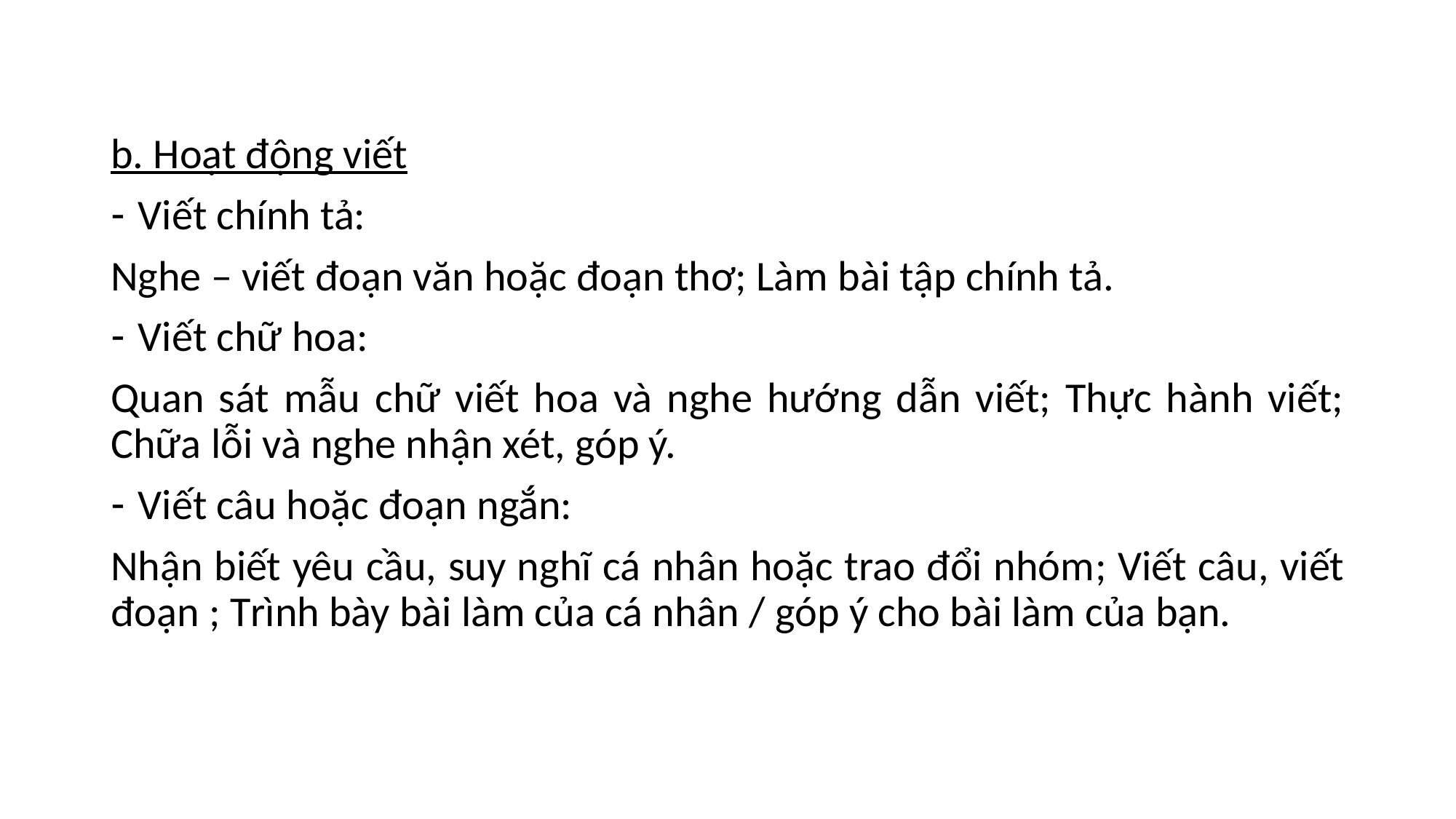

b. Hoạt động viết
Viết chính tả:
Nghe – viết đoạn văn hoặc đoạn thơ; Làm bài tập chính tả.
Viết chữ hoa:
Quan sát mẫu chữ viết hoa và nghe hướng dẫn viết; Thực hành viết; Chữa lỗi và nghe nhận xét, góp ý.
Viết câu hoặc đoạn ngắn:
Nhận biết yêu cầu, suy nghĩ cá nhân hoặc trao đổi nhóm; Viết câu, viết đoạn ; Trình bày bài làm của cá nhân / góp ý cho bài làm của bạn.